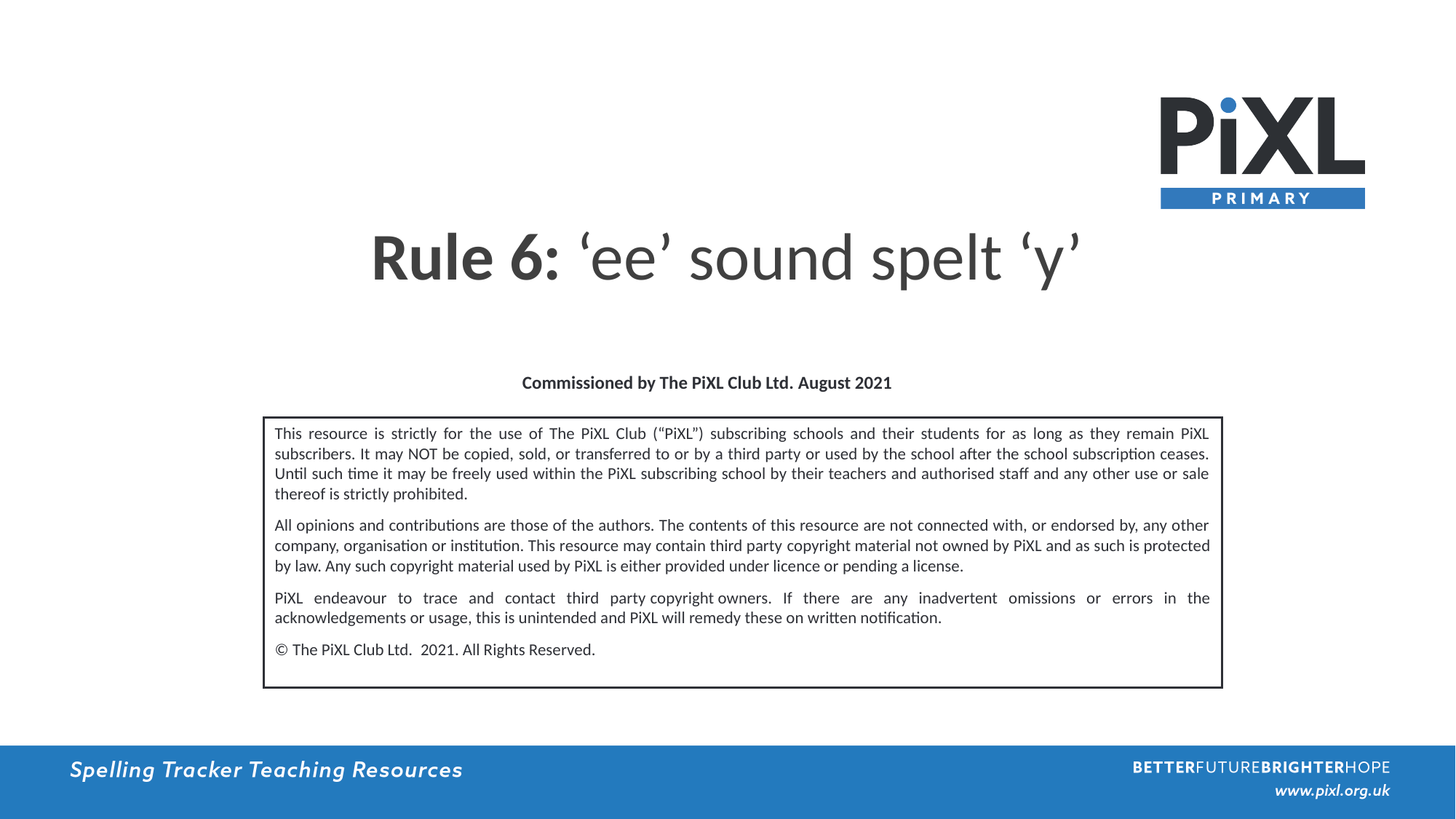

# Rule 6: ‘ee’ sound spelt ‘y’
Commissioned by The PiXL Club Ltd. August 2021
This resource is strictly for the use of The PiXL Club (“PiXL”) subscribing schools and their students for as long as they remain PiXL subscribers. It may NOT be copied, sold, or transferred to or by a third party or used by the school after the school subscription ceases. Until such time it may be freely used within the PiXL subscribing school by their teachers and authorised staff and any other use or sale thereof is strictly prohibited.
All opinions and contributions are those of the authors. The contents of this resource are not connected with, or endorsed by, any other company, organisation or institution. This resource may contain third party copyright material not owned by PiXL and as such is protected by law. Any such copyright material used by PiXL is either provided under licence or pending a license.
PiXL endeavour to trace and contact third party copyright owners. If there are any inadvertent omissions or errors in the acknowledgements or usage, this is unintended and PiXL will remedy these on written notification.
© The PiXL Club Ltd.  2021. All Rights Reserved.